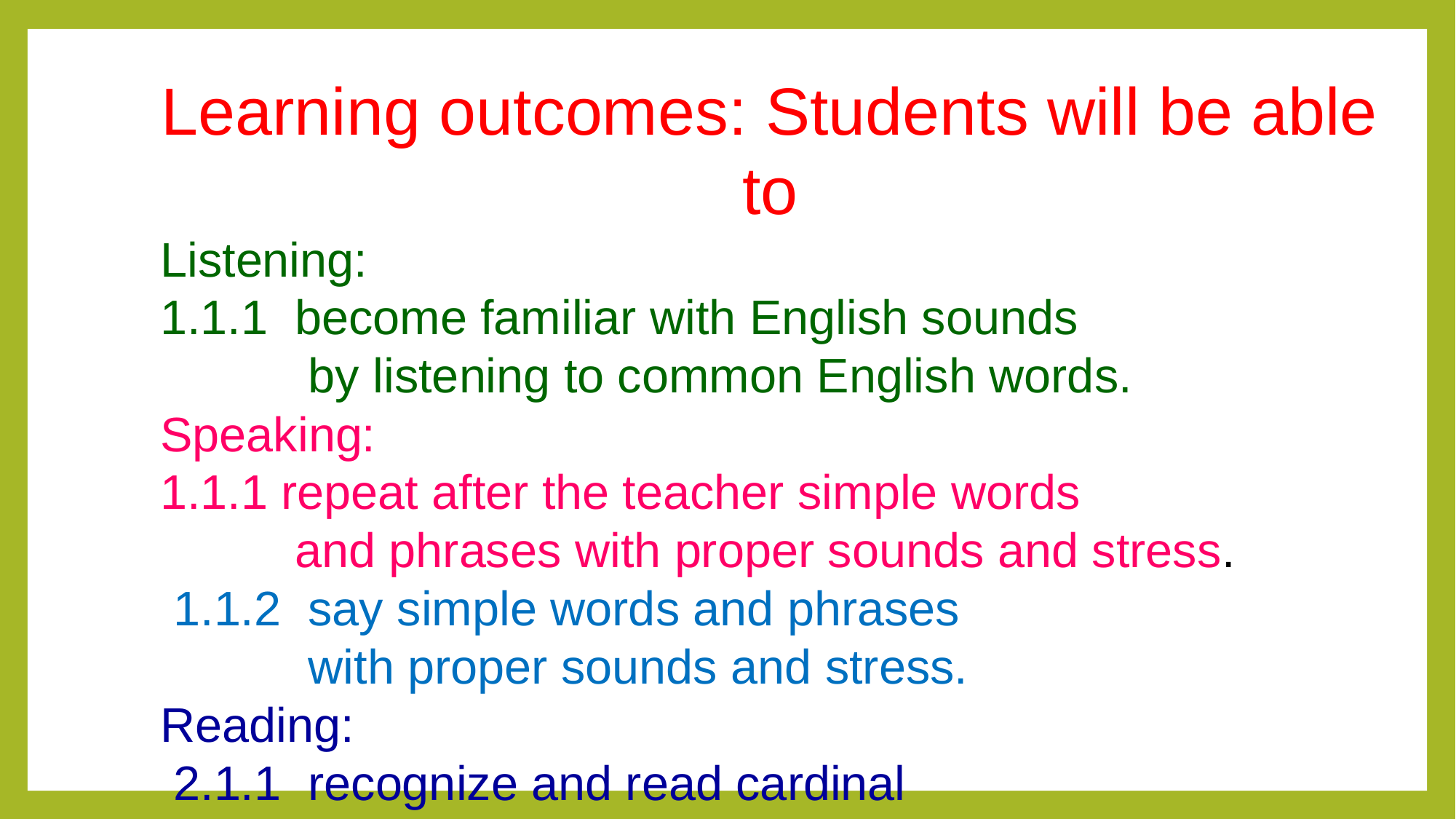

Learning outcomes: Students will be able to
Listening:
1.1.1  become familiar with English sounds
           by listening to common English words.
Speaking:
1.1.1 repeat after the teacher simple words
          and phrases with proper sounds and stress.
 1.1.2  say simple words and phrases
           with proper sounds and stress.
Reading:
 2.1.1  recognize and read cardinal
            numbers up to 30.